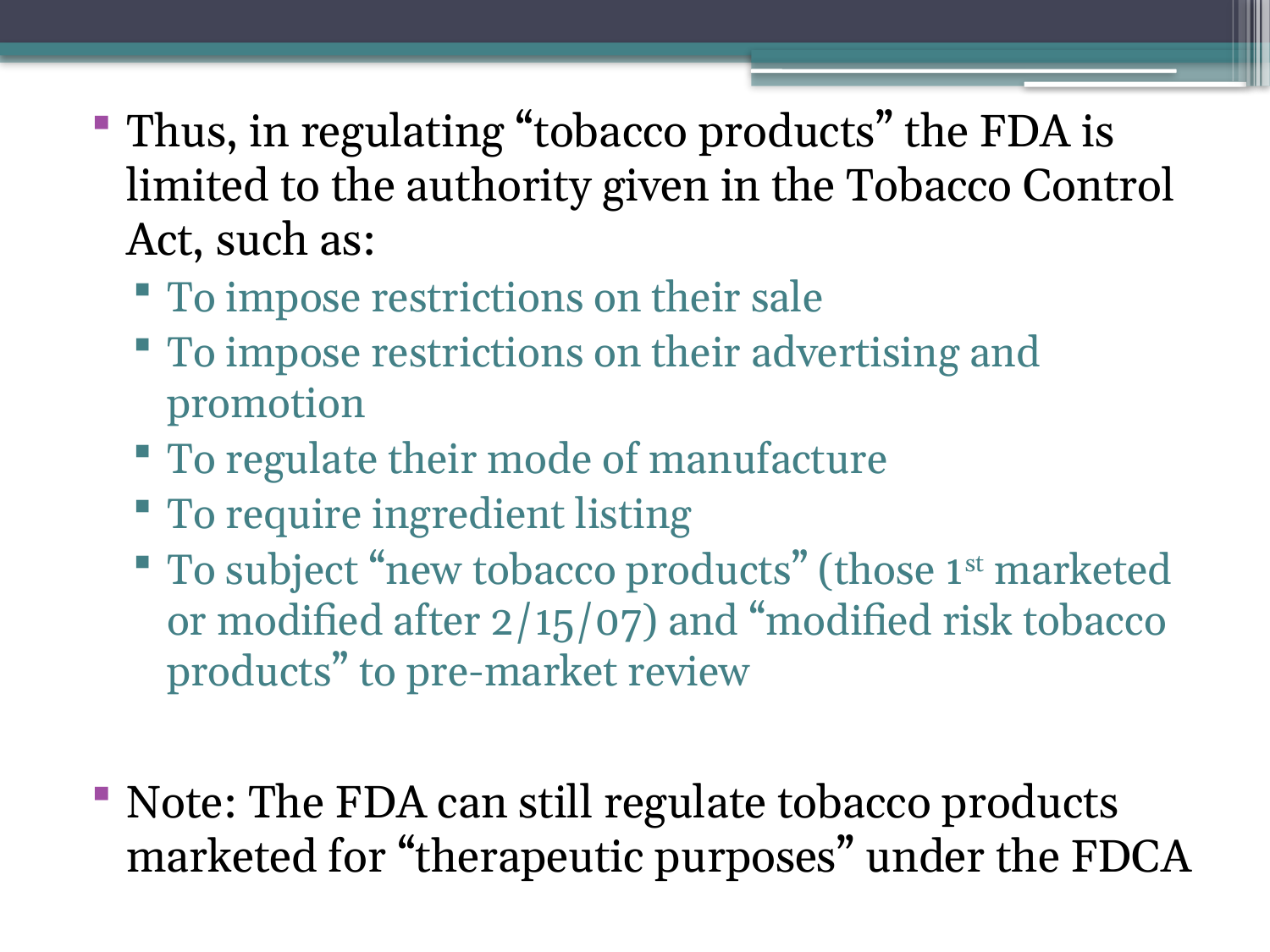

Thus, in regulating “tobacco products” the FDA is limited to the authority given in the Tobacco Control Act, such as:
To impose restrictions on their sale
To impose restrictions on their advertising and promotion
To regulate their mode of manufacture
To require ingredient listing
To subject “new tobacco products” (those 1st marketed or modified after 2/15/07) and “modified risk tobacco products” to pre-market review

Note: The FDA can still regulate tobacco products marketed for “therapeutic purposes” under the FDCA